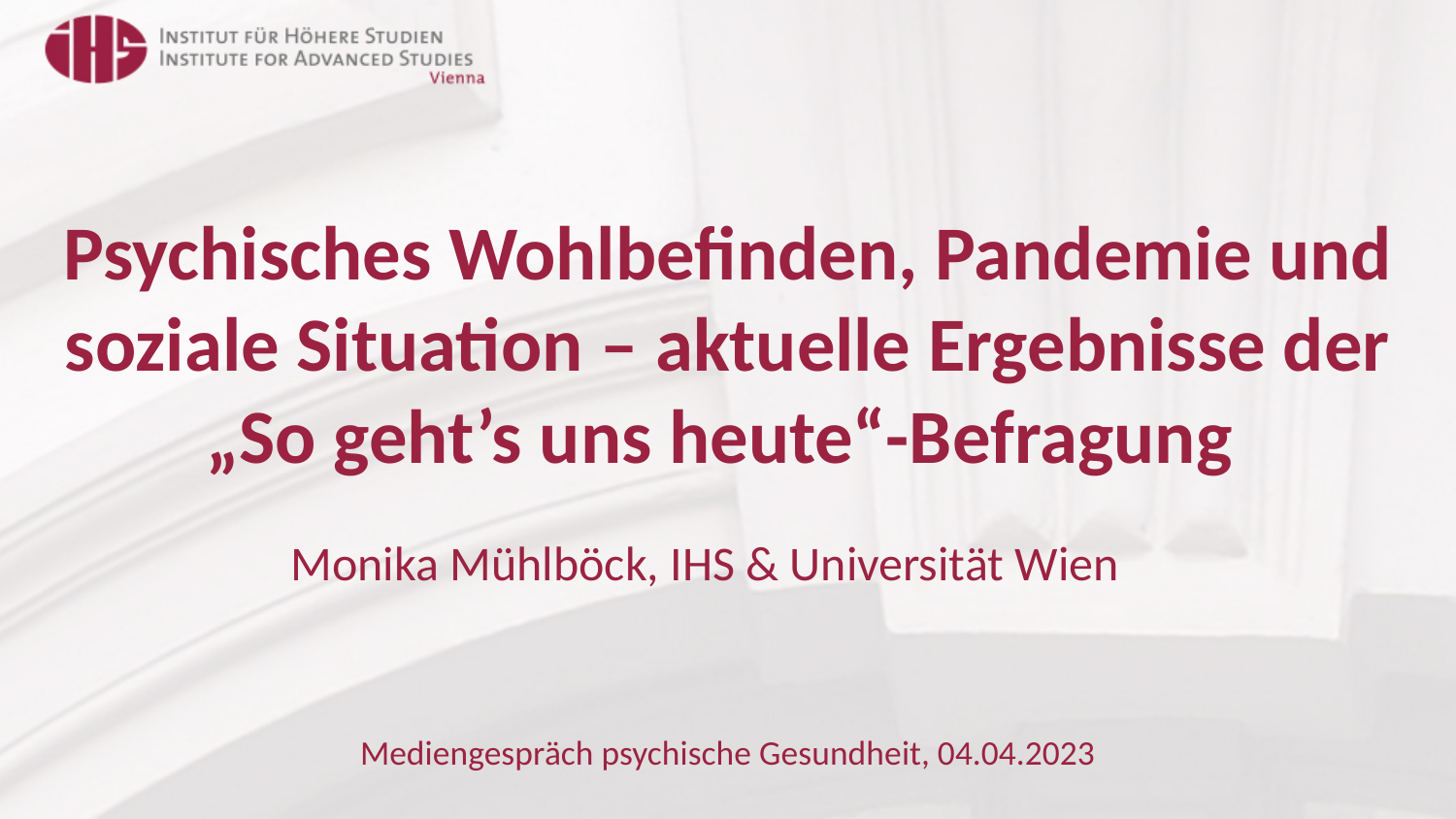

# Psychisches Wohlbefinden, Pandemie und soziale Situation – aktuelle Ergebnisse der „So geht’s uns heute“-Befragung
Monika Mühlböck, IHS & Universität Wien
Mediengespräch psychische Gesundheit, 04.04.2023